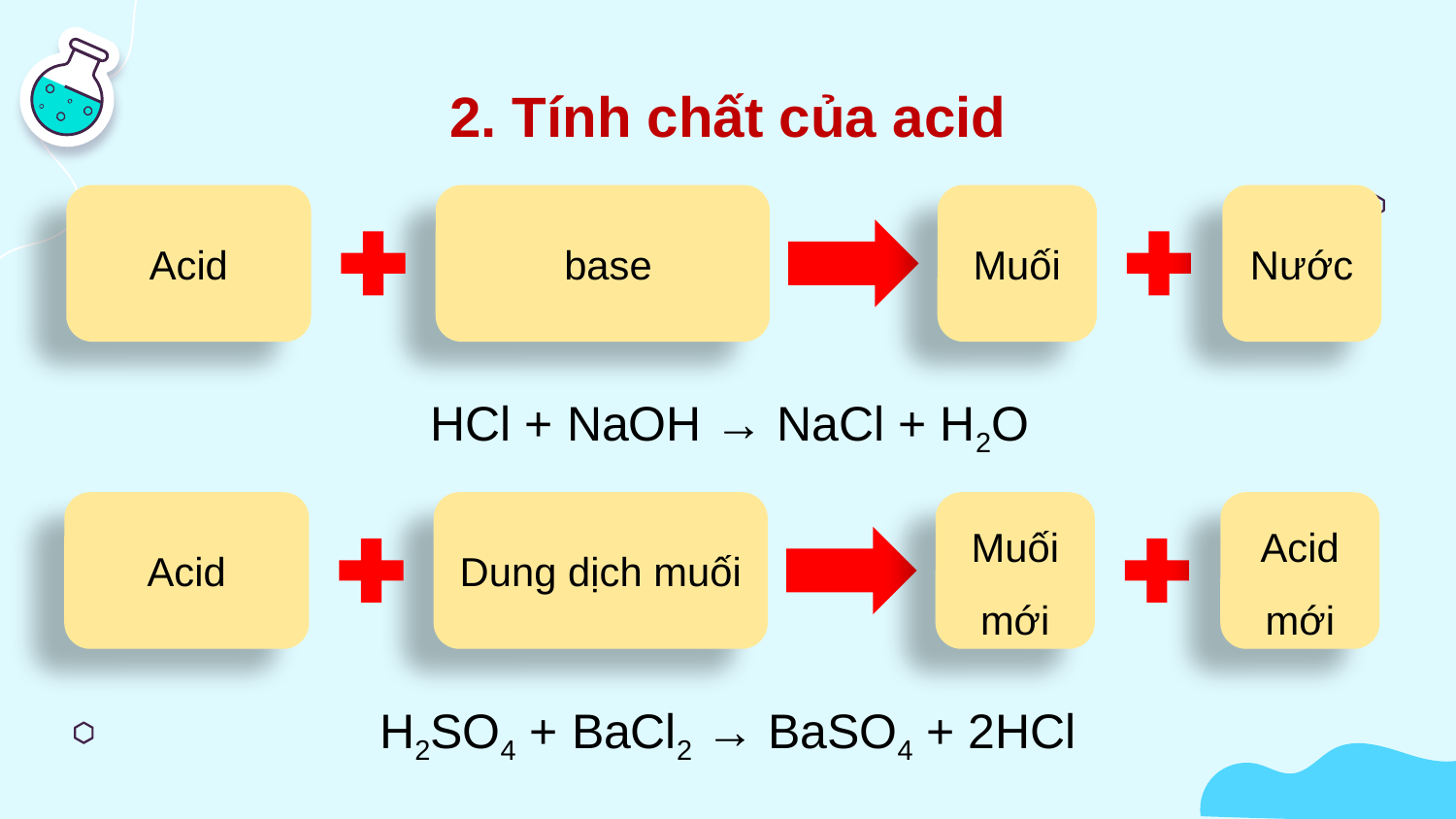

2. Tính chất của acid
Acid
 base
Muối
Nước

HCl + NaOH → NaCl + H2O
Acid
Dung dịch muối
Muối mới
Acid mới

H2SO4 + BaCl2 → BaSO4 + 2HCl